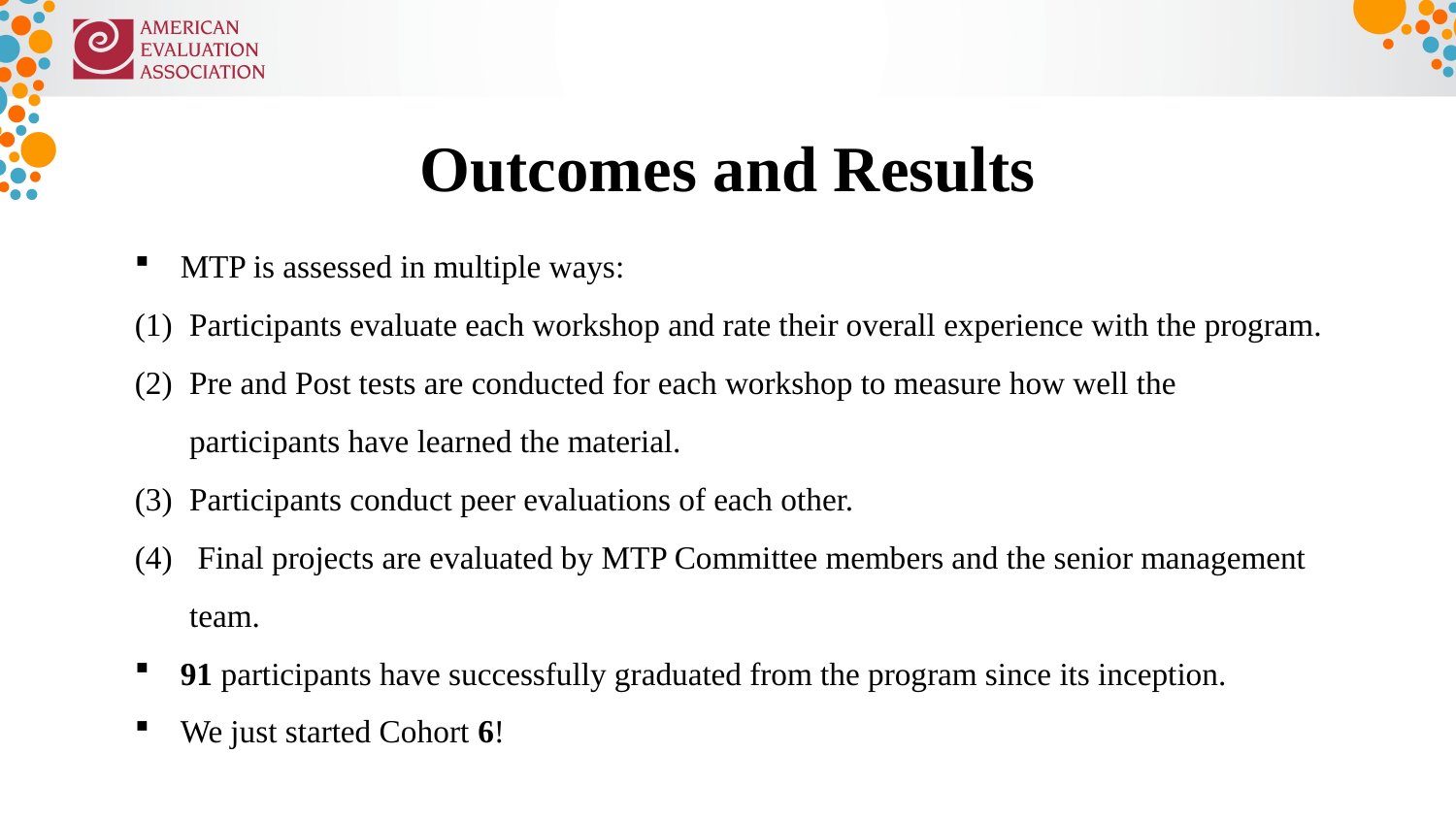

Outcomes and Results
MTP is assessed in multiple ways:
Participants evaluate each workshop and rate their overall experience with the program.
Pre and Post tests are conducted for each workshop to measure how well the participants have learned the material.
Participants conduct peer evaluations of each other.
 Final projects are evaluated by MTP Committee members and the senior management team.
91 participants have successfully graduated from the program since its inception.
We just started Cohort 6!